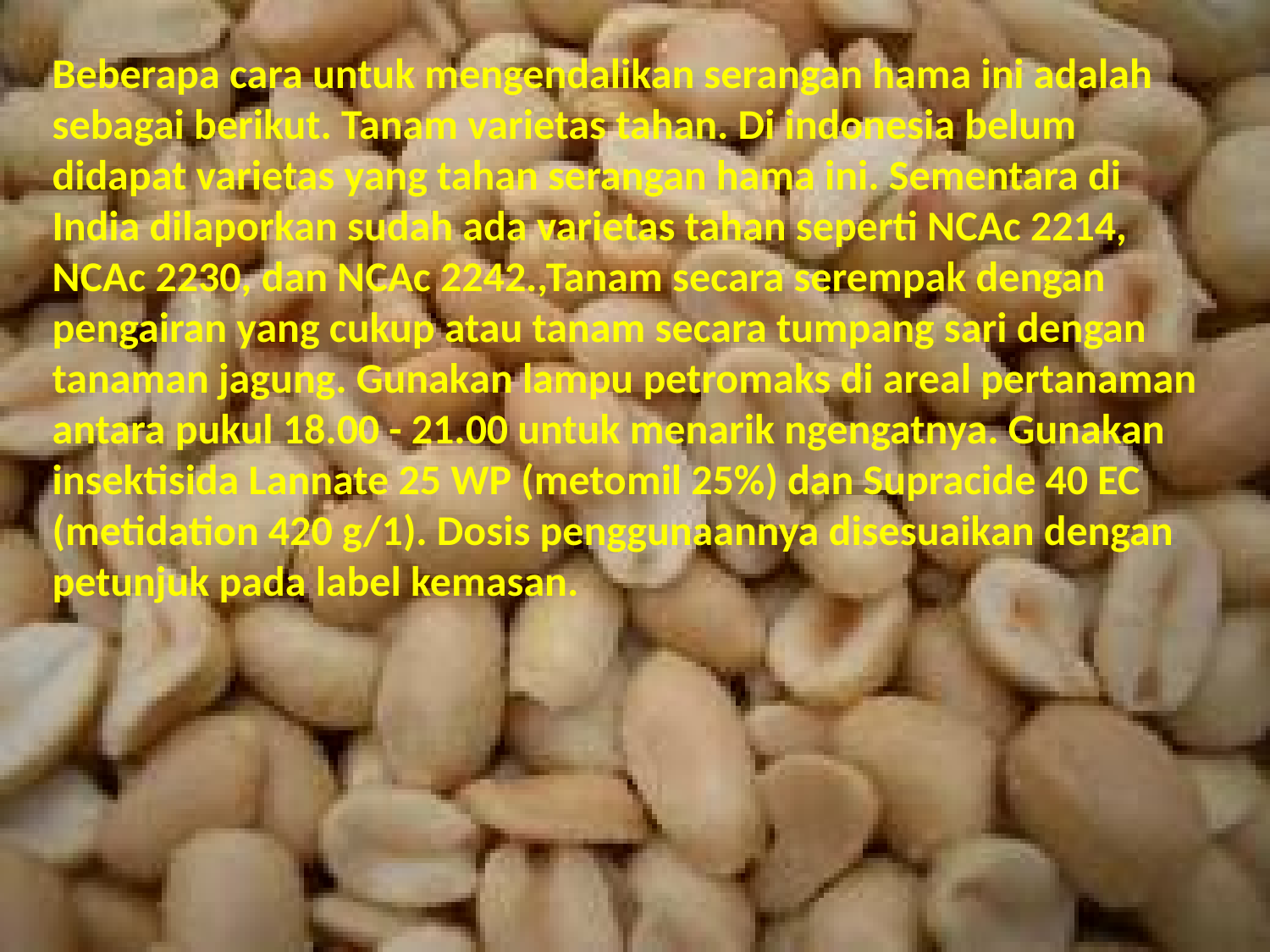

Beberapa cara untuk mengendalikan serangan hama ini adalah sebagai berikut. Tanam varietas tahan. Di indonesia belum didapat varietas yang tahan serangan hama ini. Sementara di India dilaporkan sudah ada varietas tahan seperti NCAc 2214, NCAc 2230, dan NCAc 2242.,Tanam secara serempak dengan pengairan yang cukup atau tanam secara tumpang sari dengan tanaman jagung. Gunakan lampu petromaks di areal pertanaman antara pukul 18.00 - 21.00 untuk menarik ngengatnya. Gunakan insektisida Lannate 25 WP (metomil 25%) dan Supracide 40 EC (metidation 420 g/1). Dosis penggunaannya disesuaikan dengan petunjuk pada label kemasan.